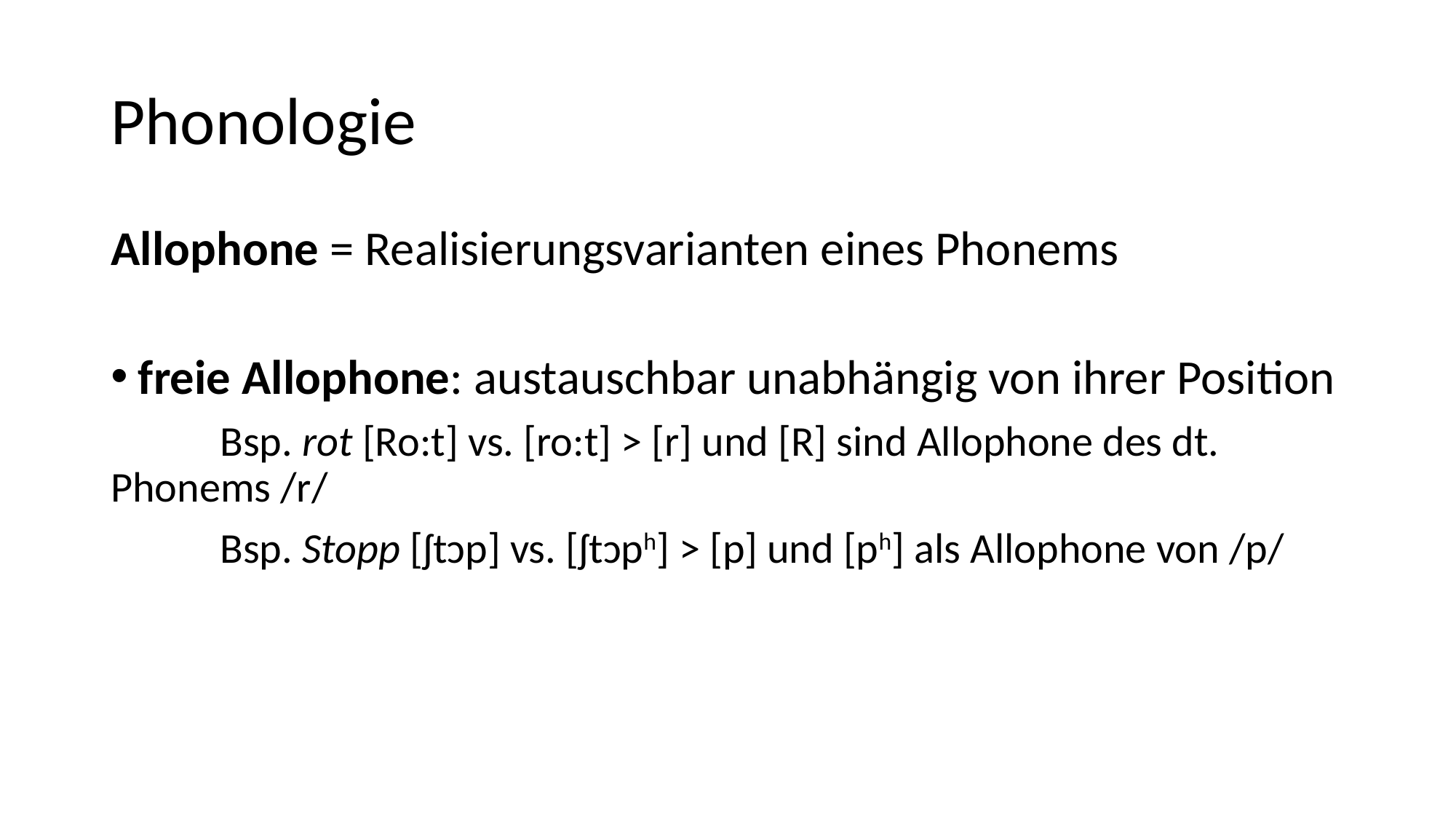

# Phonologie
Allophone = Realisierungsvarianten eines Phonems

freie Allophone: austauschbar unabhängig von ihrer Position
	Bsp. rot [Ro:t] vs. [ro:t] > [r] und [R] sind Allophone des dt. 	Phonems /r/
	Bsp. Stopp [ʃtɔp] vs. [ʃtɔph] > [p] und [ph] als Allophone von /p/